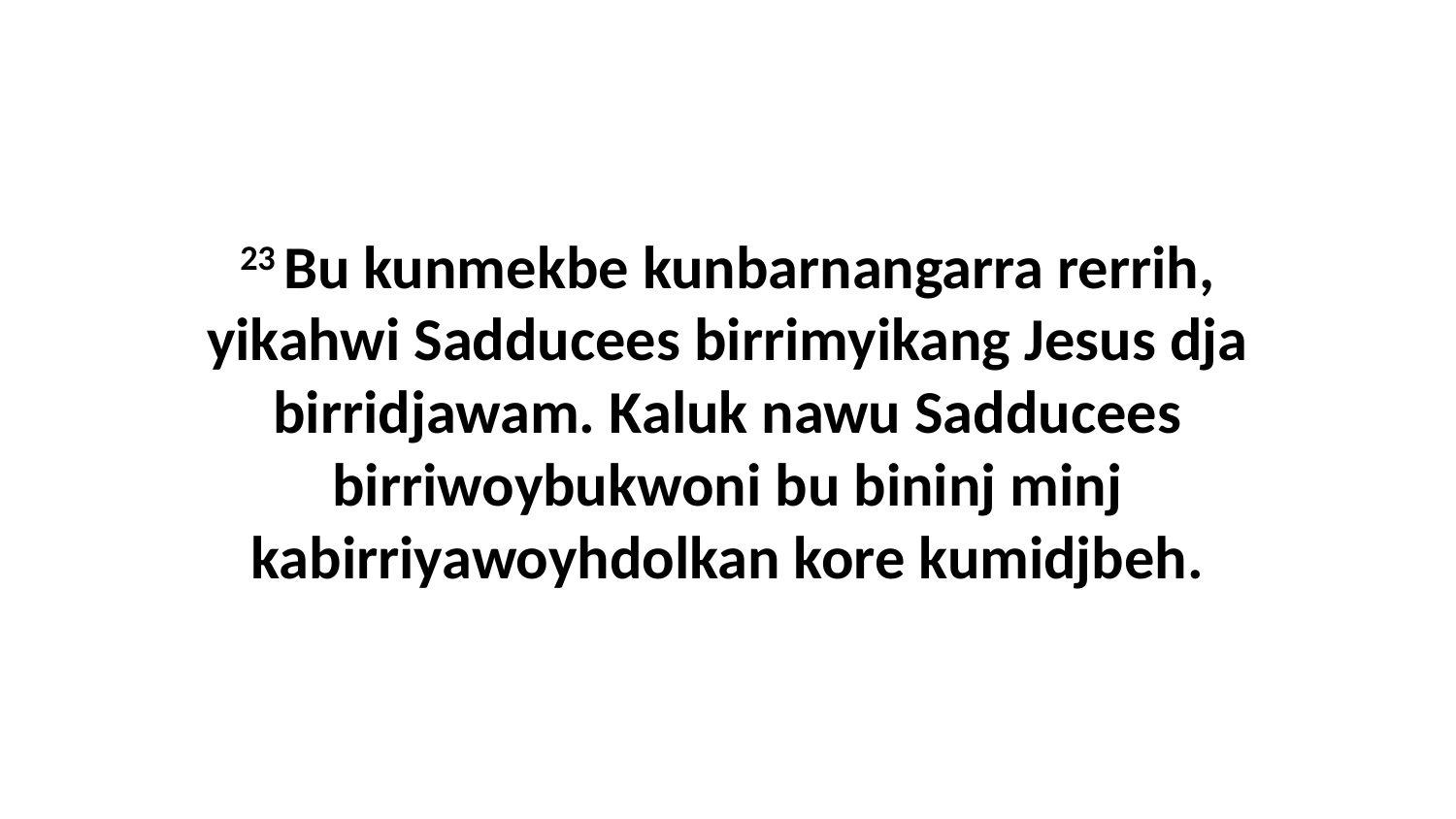

23 Bu kunmekbe kunbarnangarra rerrih, yikahwi Sadducees birrimyikang Jesus dja birridjawam. Kaluk nawu Sadducees birriwoybukwoni bu bininj minj kabirriyawoyhdolkan kore kumidjbeh.